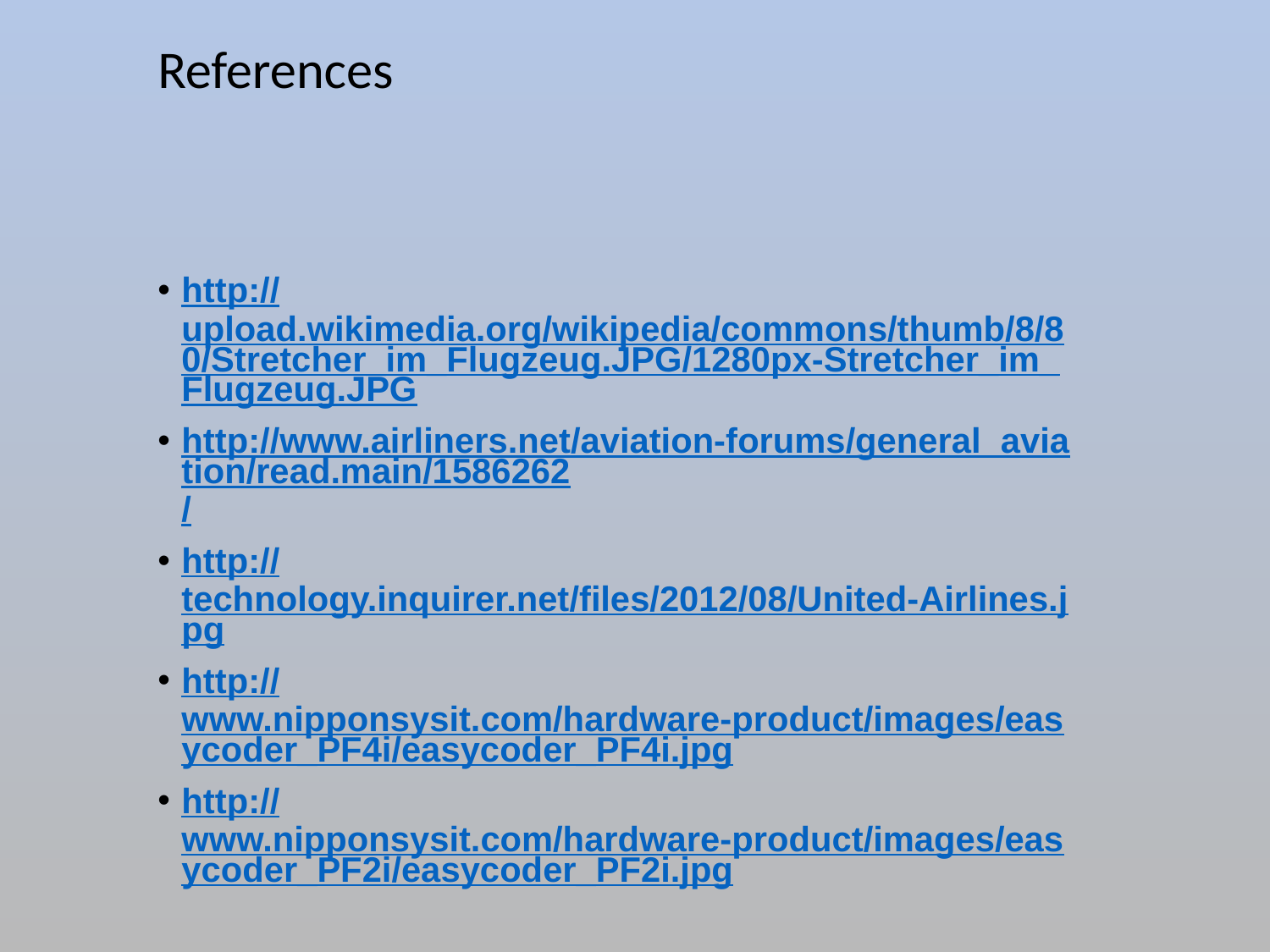

# References
http://upload.wikimedia.org/wikipedia/commons/thumb/8/80/Stretcher_im_Flugzeug.JPG/1280px-Stretcher_im_Flugzeug.JPG
http://www.airliners.net/aviation-forums/general_aviation/read.main/1586262/
http://technology.inquirer.net/files/2012/08/United-Airlines.jpg
http://www.nipponsysit.com/hardware-product/images/easycoder_PF4i/easycoder_PF4i.jpg
http://www.nipponsysit.com/hardware-product/images/easycoder_PF2i/easycoder_PF2i.jpg